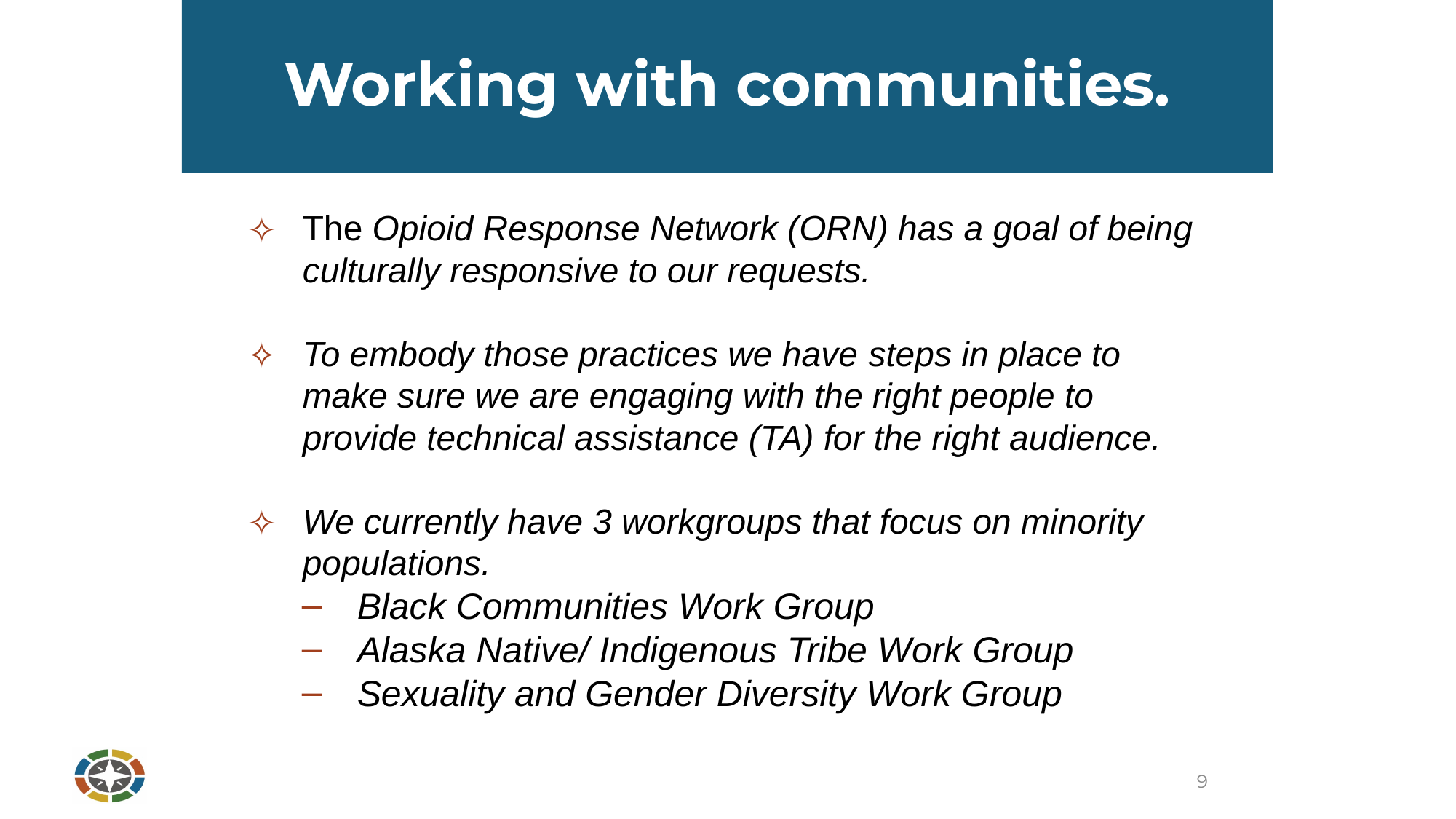

# Working with communities.
The Opioid Response Network (ORN) has a goal of being culturally responsive to our requests.

To embody those practices we have steps in place to make sure we are engaging with the right people to provide technical assistance (TA) for the right audience.

We currently have 3 workgroups that focus on minority populations.
Black Communities Work Group
Alaska Native/ Indigenous Tribe Work Group
Sexuality and Gender Diversity Work Group
9